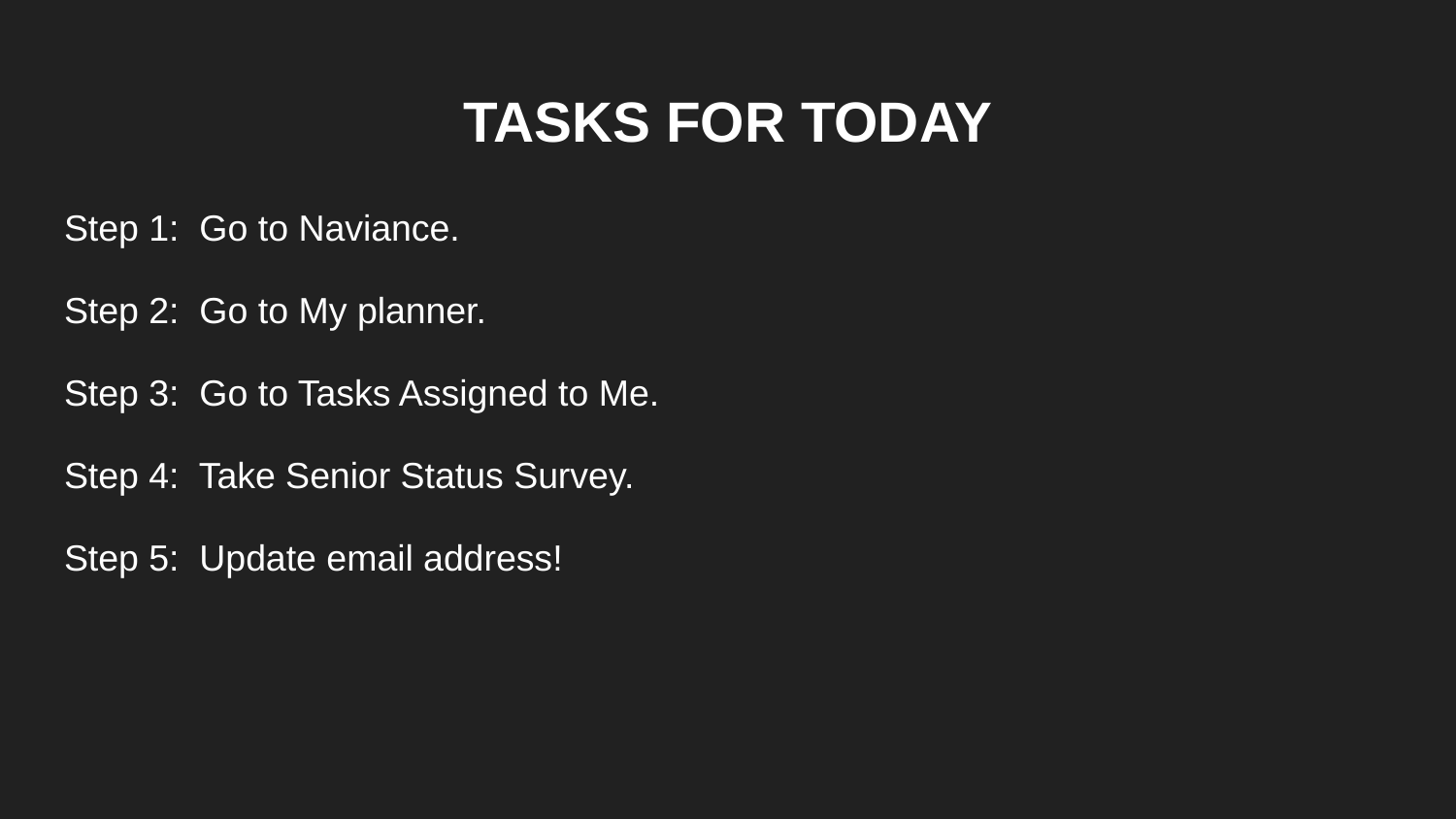

# TASKS FOR TODAY
Step 1:  Go to Naviance.
Step 2:  Go to My planner.
Step 3:  Go to Tasks Assigned to Me.
Step 4:  Take Senior Status Survey.
Step 5:  Update email address!